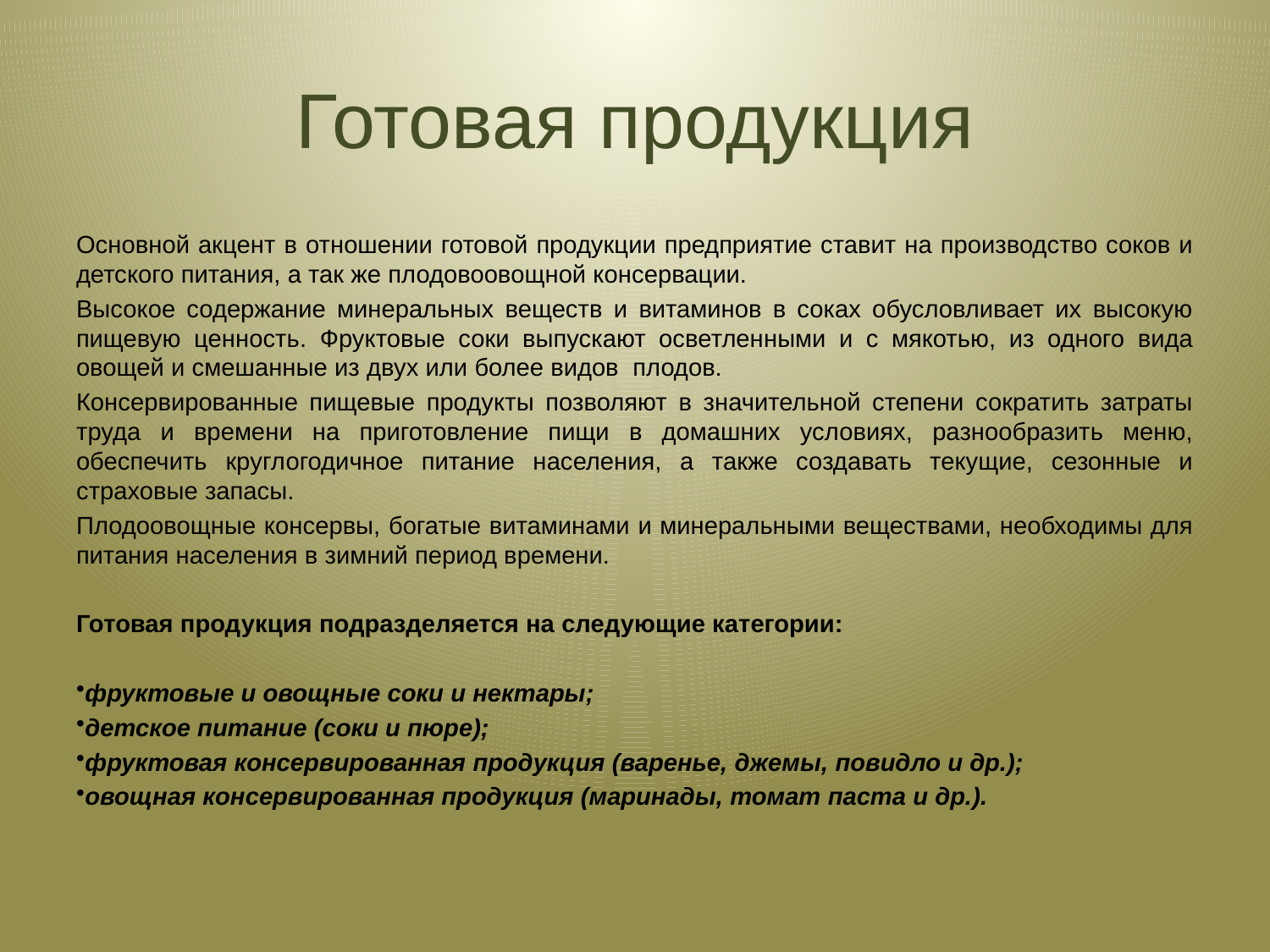

# Готовая продукция
Основной акцент в отношении готовой продукции предприятие ставит на производство соков и детского питания, а так же плодовоовощной консервации.
Высокое содержание минеральных веществ и витаминов в соках обусловливает их высокую пищевую ценность. Фруктовые соки выпускают осветленными и с мякотью, из одного вида овощей и смешанные из двух или более видов  плодов.
Консервированные пищевые продукты позволяют в значительной степени сократить затраты труда и времени на приготовление пищи в домашних условиях, разнообразить меню, обеспечить круглогодичное питание населения, а также создавать текущие, сезонные и страховые запасы.
Плодоовощные консервы, богатые витаминами и минеральными веществами, необходимы для питания населения в зимний период времени.

Готовая продукция подразделяется на следующие категории:

фруктовые и овощные соки и нектары;
детское питание (соки и пюре);
фруктовая консервированная продукция (варенье, джемы, повидло и др.);
овощная консервированная продукция (маринады, томат паста и др.).